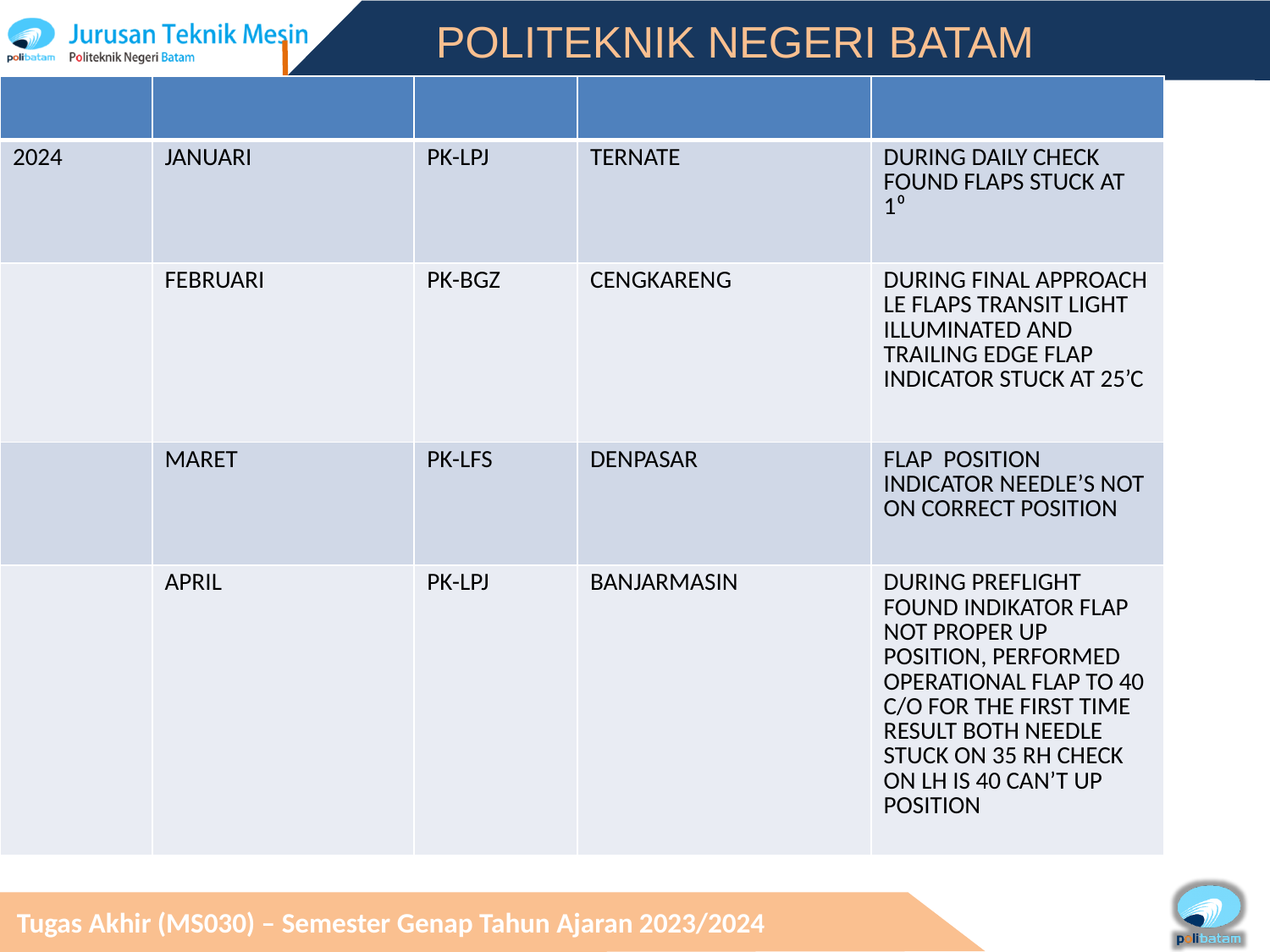

|  |  |  |  |  |
| --- | --- | --- | --- | --- |
| 2024 | JANUARI | PK-LPJ | TERNATE | DURING DAILY CHECK FOUND FLAPS STUCK AT 1⁰ |
|  | FEBRUARI | PK-BGZ | CENGKARENG | DURING FINAL APPROACH LE FLAPS TRANSIT LIGHT ILLUMINATED AND TRAILING EDGE FLAP INDICATOR STUCK AT 25’C |
|  | MARET | PK-LFS | DENPASAR | FLAP POSITION INDICATOR NEEDLE’S NOT ON CORRECT POSITION |
|  | APRIL | PK-LPJ | BANJARMASIN | DURING PREFLIGHT FOUND INDIKATOR FLAP NOT PROPER UP POSITION, PERFORMED OPERATIONAL FLAP TO 40 C/O FOR THE FIRST TIME RESULT BOTH NEEDLE STUCK ON 35 RH CHECK ON LH IS 40 CAN’T UP POSITION |